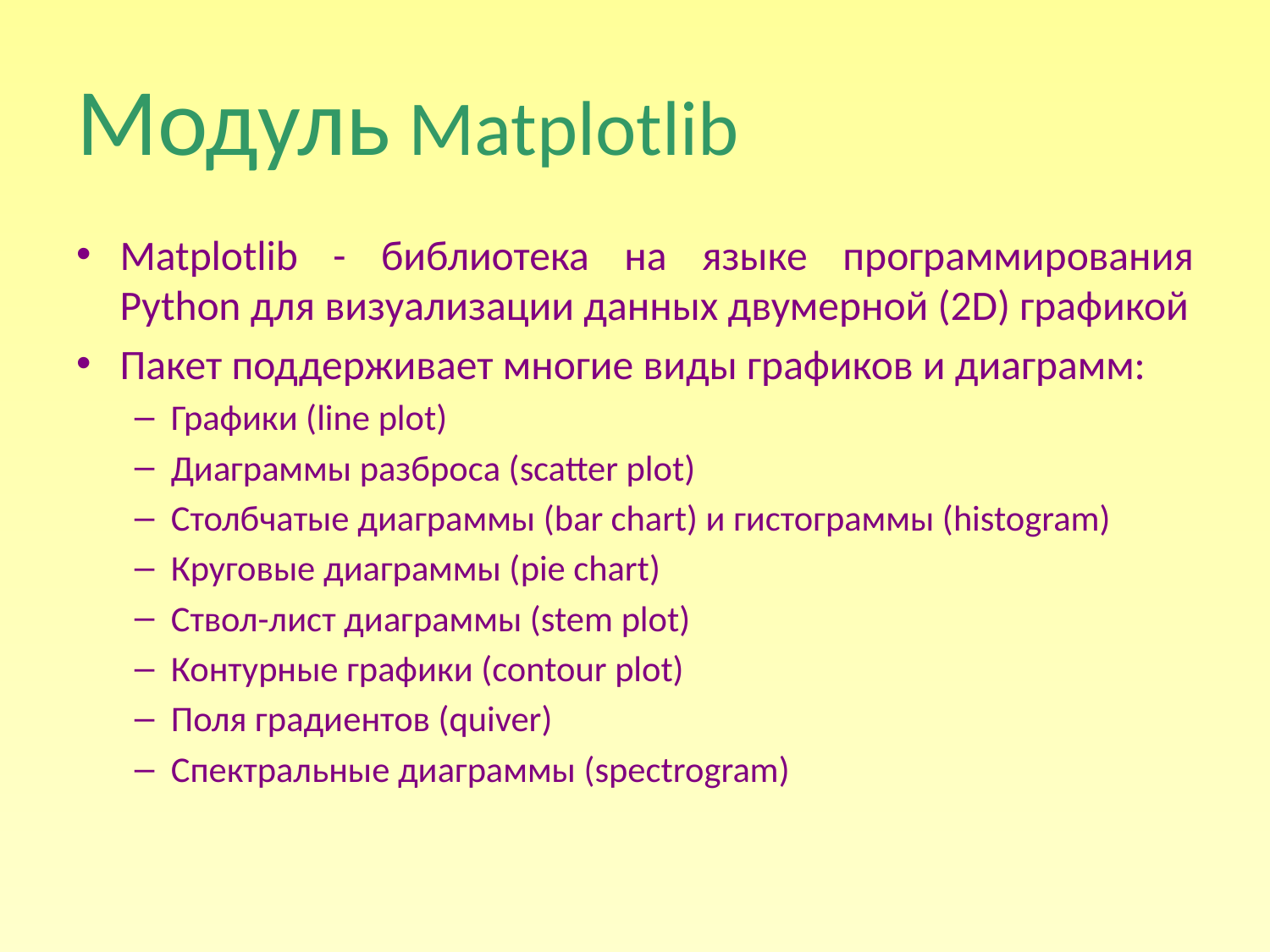

# Модуль Matplotlib
Matplotlib - библиотека на языке программирования Python для визуализации данных двумерной (2D) графикой
Пакет поддерживает многие виды графиков и диаграмм:
Графики (line plot)
Диаграммы разброса (scatter plot)
Столбчатые диаграммы (bar chart) и гистограммы (histogram)
Круговые диаграммы (pie chart)
Ствол-лист диаграммы (stem plot)
Контурные графики (contour plot)
Поля градиентов (quiver)
Спектральные диаграммы (spectrogram)